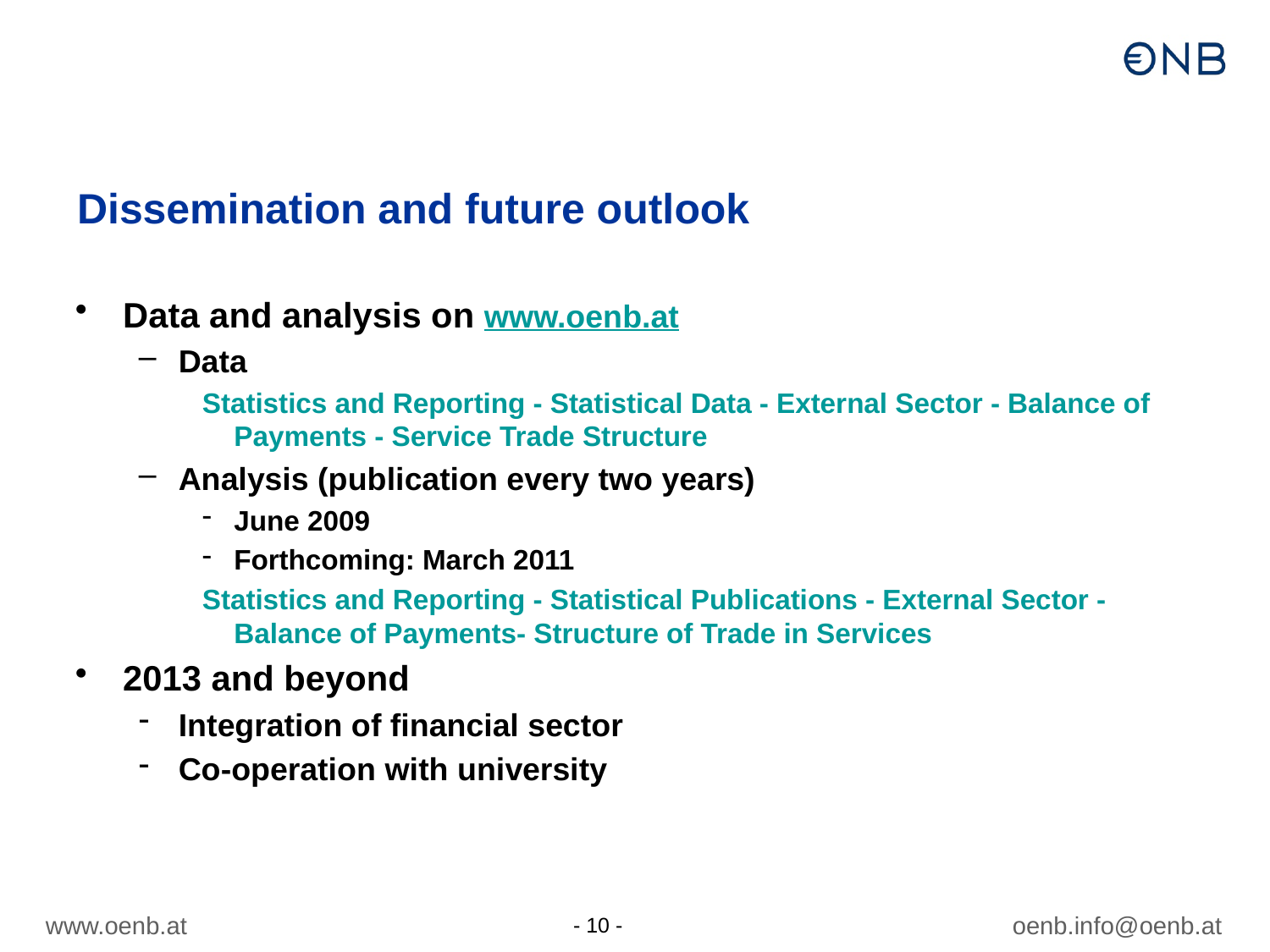

# Dissemination and future outlook
Data and analysis on www.oenb.at
Data
Statistics and Reporting - Statistical Data - External Sector - Balance of Payments - Service Trade Structure
Analysis (publication every two years)
June 2009
Forthcoming: March 2011
Statistics and Reporting - Statistical Publications - External Sector - Balance of Payments- Structure of Trade in Services
2013 and beyond
Integration of financial sector
Co-operation with university